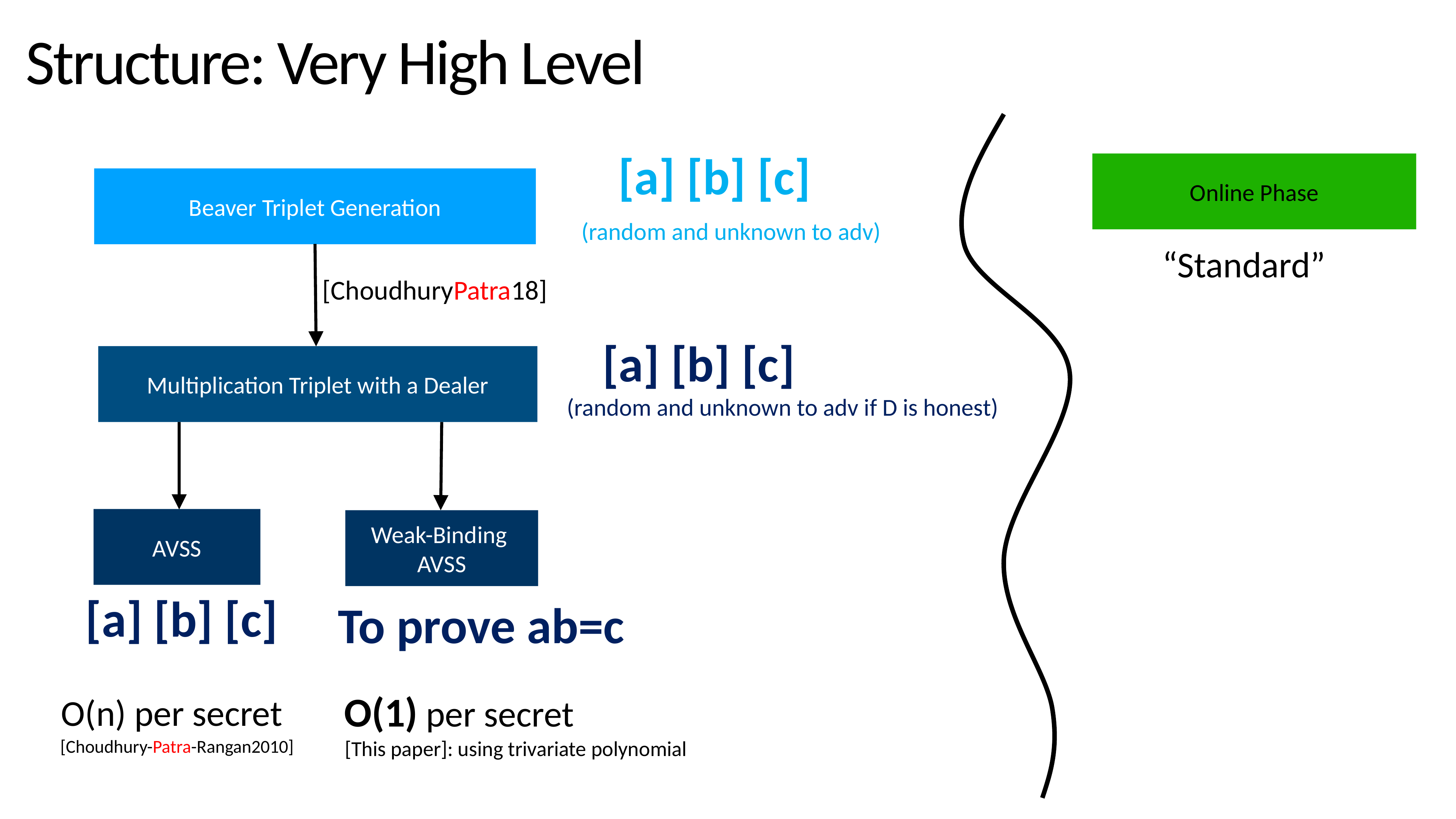

# Structure: Very High Level

[a] [b] [c]
Online Phase
Beaver Triplet Generation
(random and unknown to adv)
“Standard”

[ChoudhuryPatra18]
[a] [b] [c]
Multiplication Triplet with a Dealer
(random and unknown to adv if D is honest)

AVSS
Weak-Binding
AVSS
[a] [b] [c]
To prove ab=c
O(1) per secret
O(n) per secret
[Choudhury-Patra-Rangan2010]
[This paper]: using trivariate polynomial